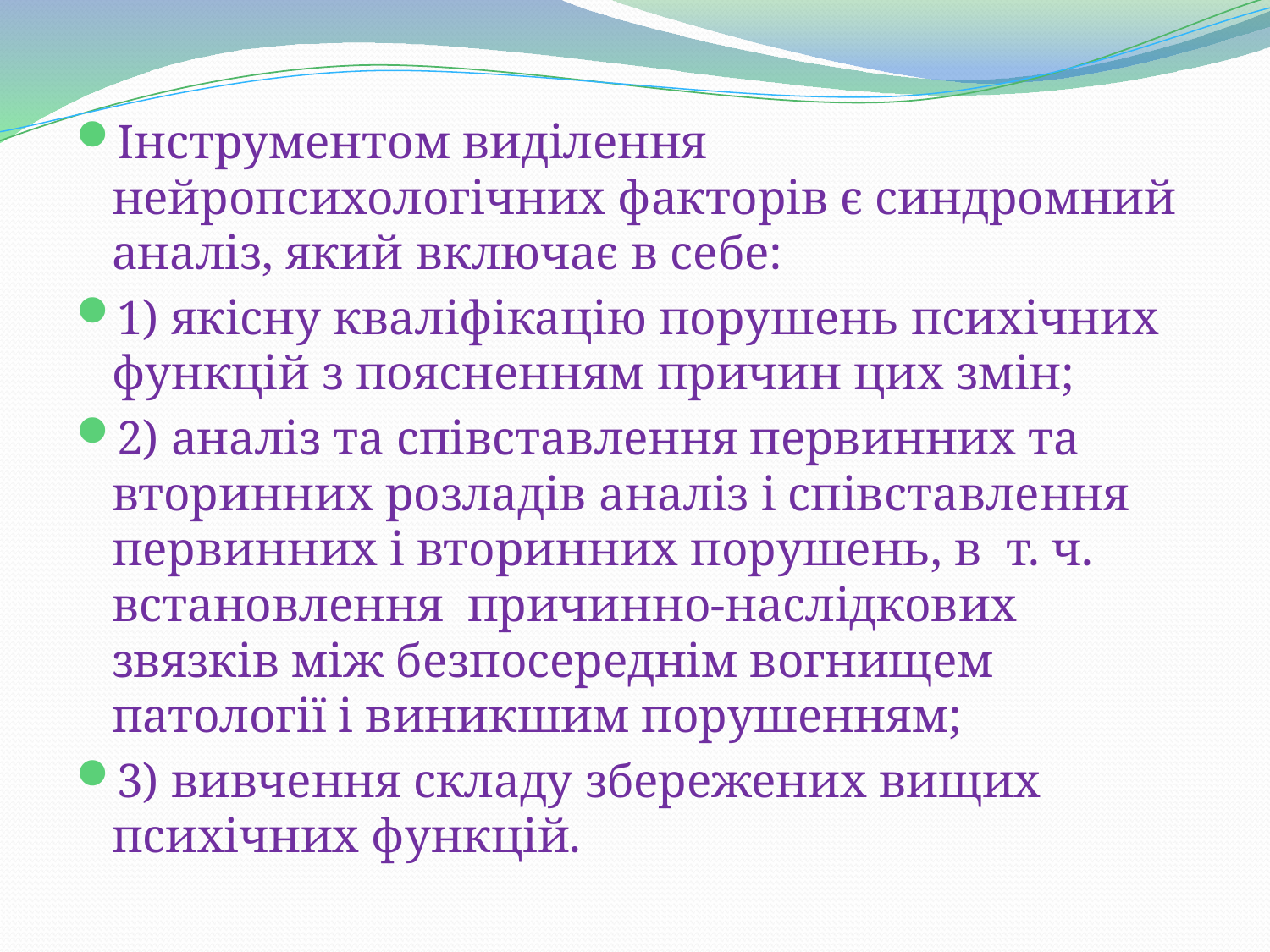

Інструментом виділення нейропсихологічних факторів є синдромний аналіз, який включає в себе:
1) якісну кваліфікацію порушень психічних функцій з поясненням причин цих змін;
2) аналіз та співставлення первинних та вторинних розладів аналіз і співставлення первинних і вторинних порушень, в  т. ч. встановлення  причинно-наслідкових звязків між безпосереднім вогнищем патології і виникшим порушенням;
3) вивчення складу збережених вищих психічних функцій.